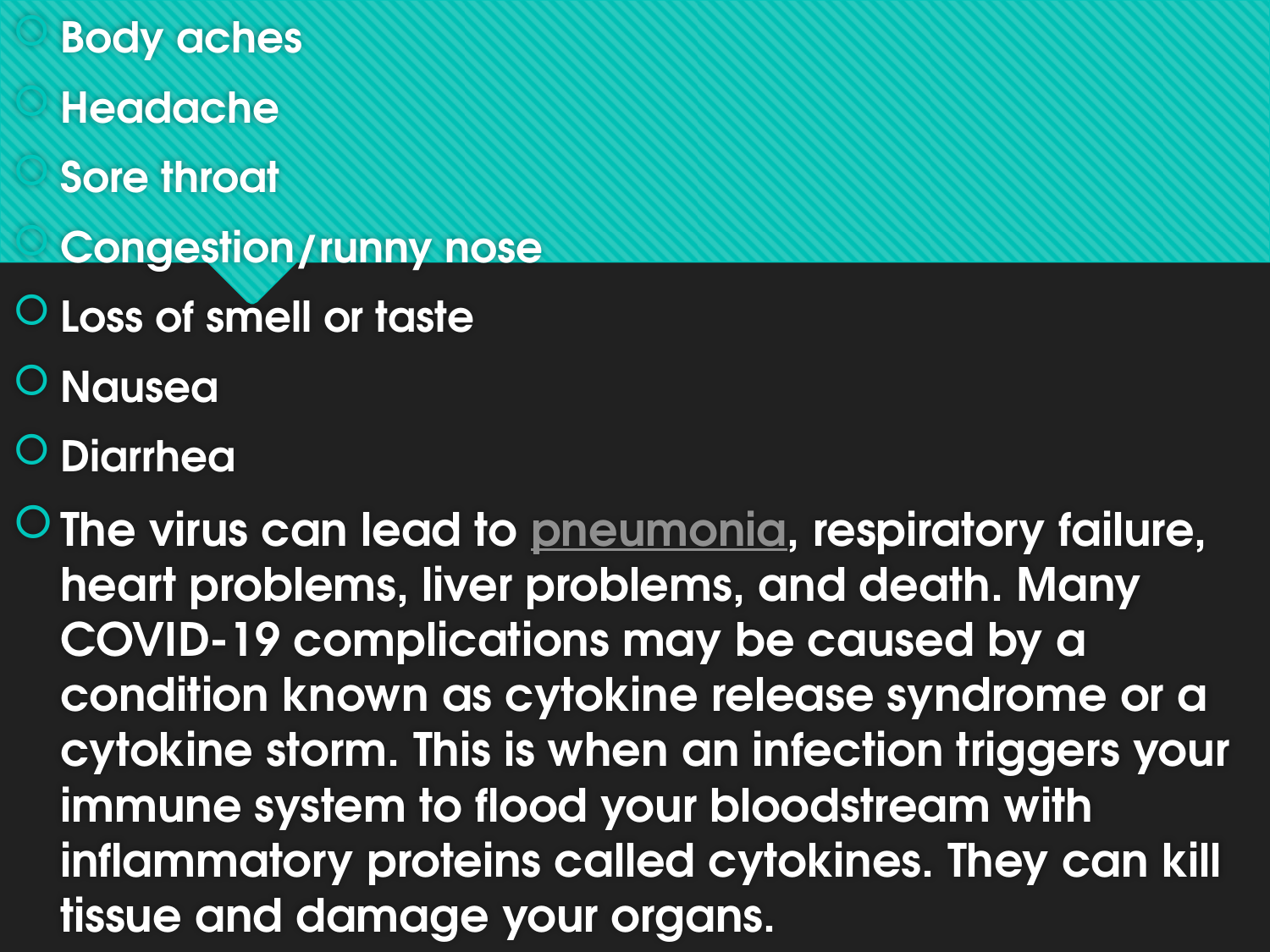

Body aches
Headache
Sore throat
Congestion/runny nose
Loss of smell or taste
Nausea
Diarrhea
The virus can lead to pneumonia, respiratory failure, heart problems, liver problems, and death. Many COVID-19 complications may be caused by a condition known as cytokine release syndrome or a cytokine storm. This is when an infection triggers your immune system to flood your bloodstream with inflammatory proteins called cytokines. They can kill tissue and damage your organs.